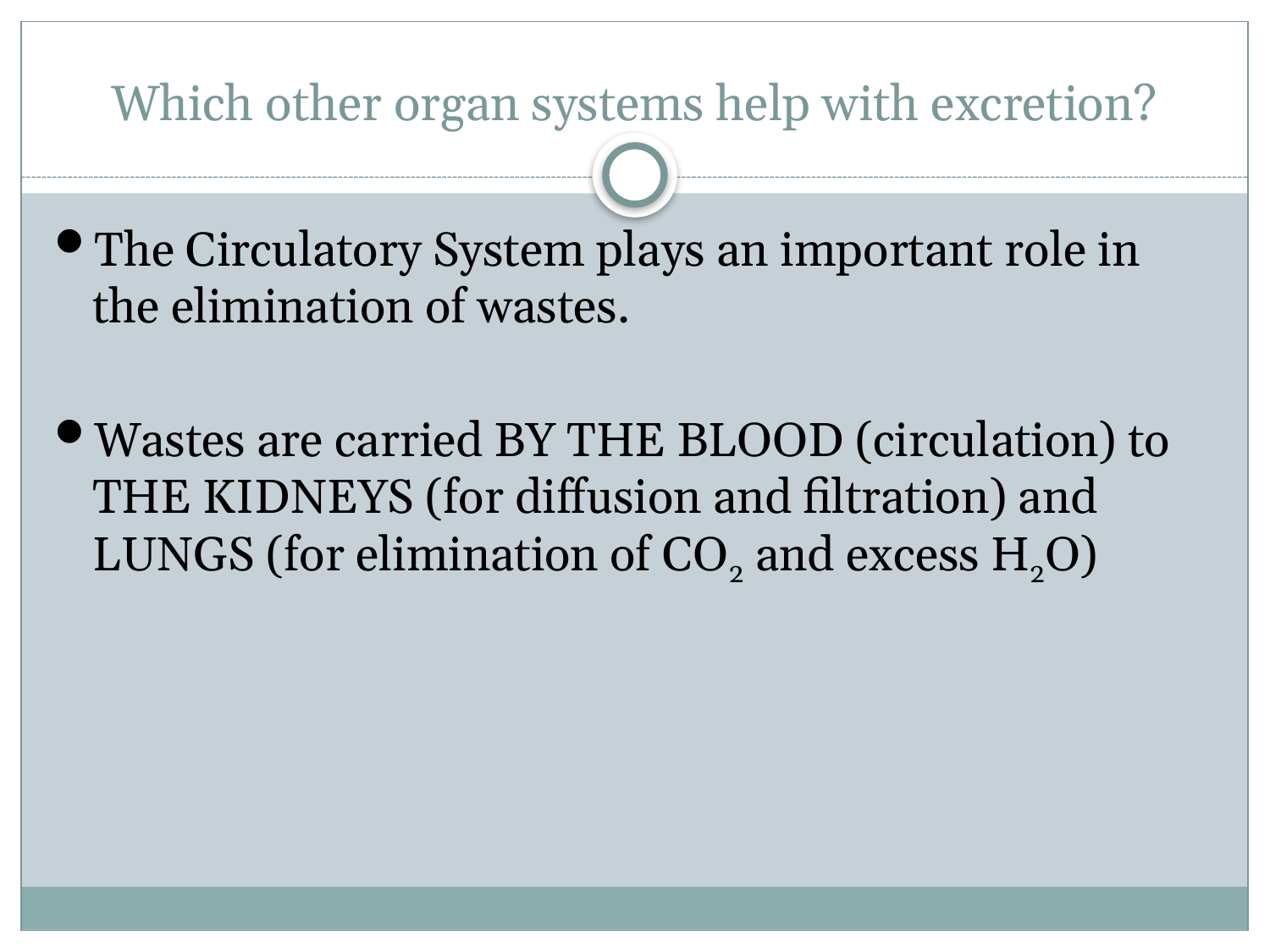

# Which other organ systems help with excretion?
The Circulatory System plays an important role in the elimination of wastes.

Wastes are carried BY THE BLOOD (circulation) to THE KIDNEYS (for diffusion and filtration) and LUNGS (for elimination of CO2 and excess H2O)